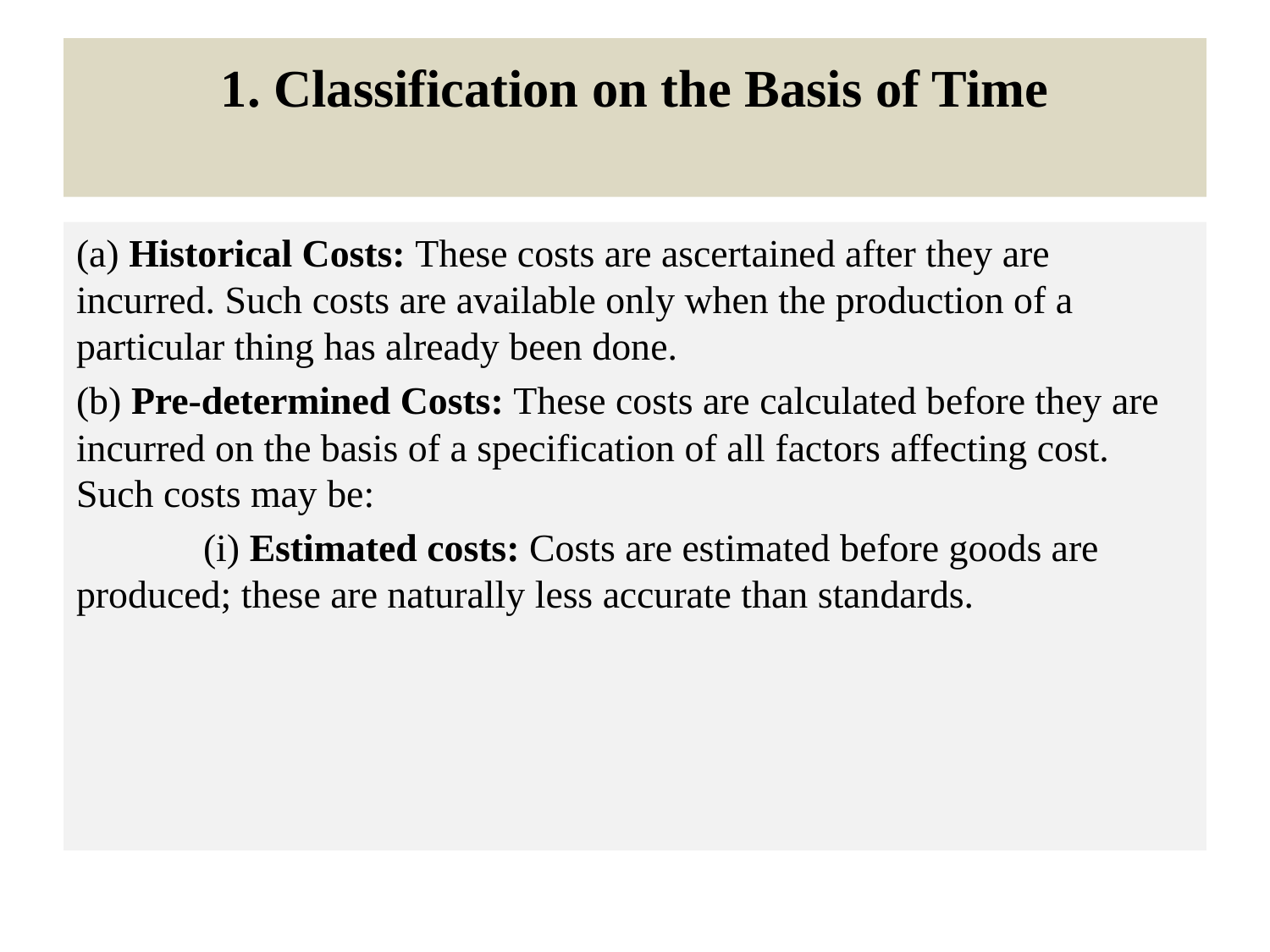

# 1. Classification on the Basis of Time
(a) Historical Costs: These costs are ascertained after they are incurred. Such costs are available only when the production of a particular thing has already been done.
(b) Pre-determined Costs: These costs are calculated before they are incurred on the basis of a specification of all factors affecting cost. Such costs may be:
	(i) Estimated costs: Costs are estimated before goods are produced; these are naturally less accurate than standards.